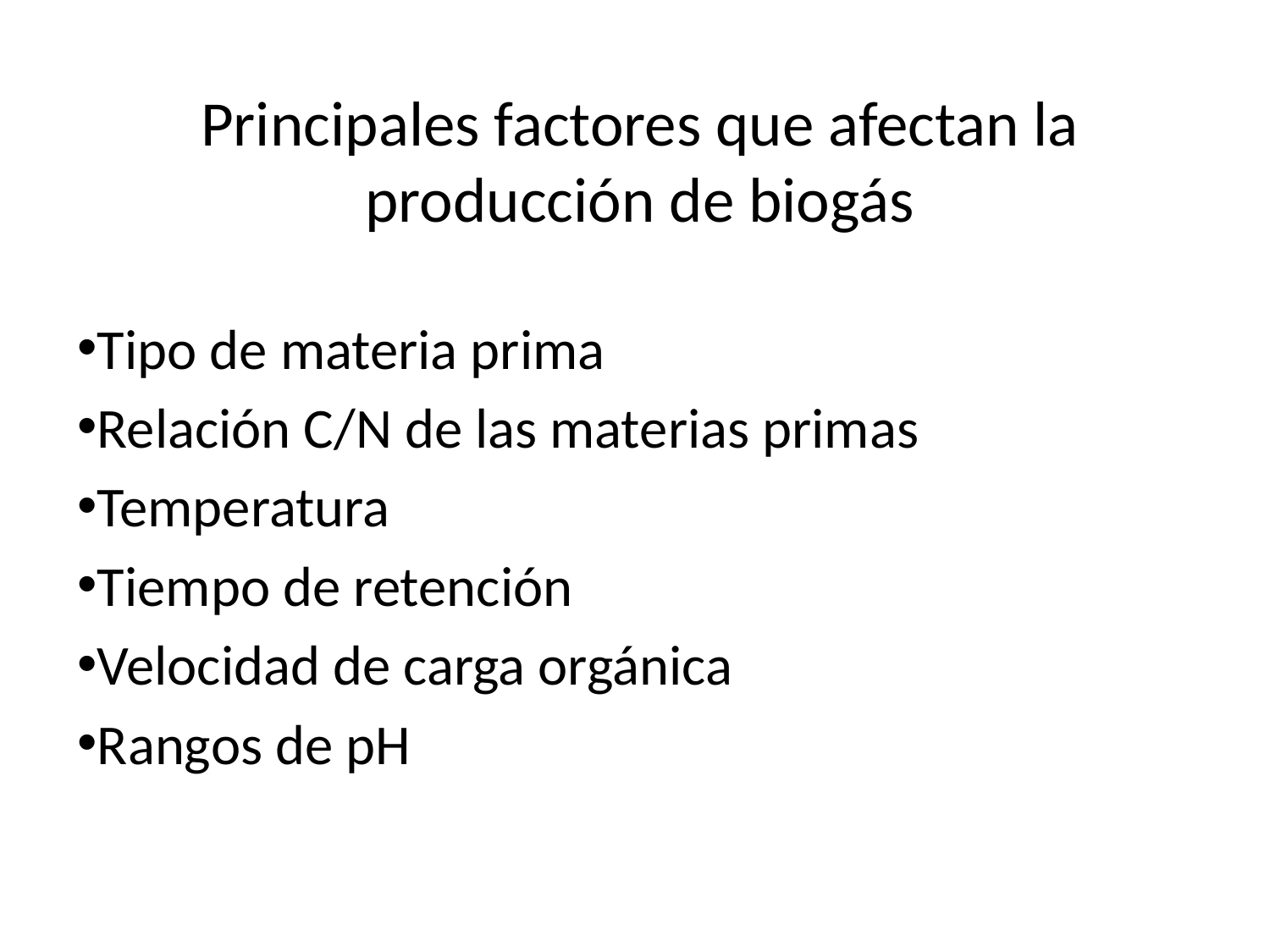

#
Principales factores que afectan la producción de biogás

Tipo de materia prima
Relación C/N de las materias primas
Temperatura
Tiempo de retención
Velocidad de carga orgánica
Rangos de pH